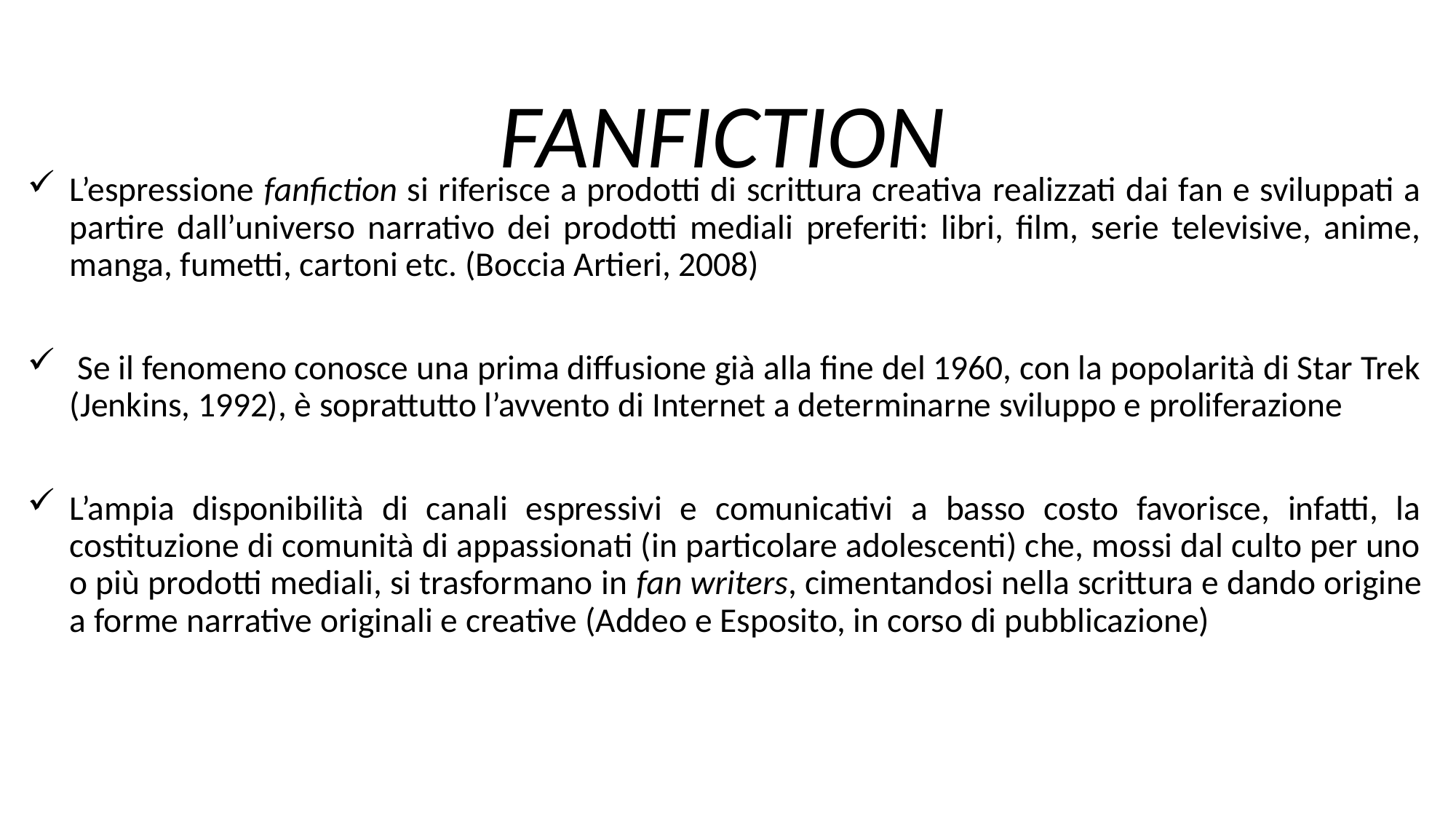

# FANFICTION
L’espressione fanfiction si riferisce a prodotti di scrittura creativa realizzati dai fan e sviluppati a partire dall’universo narrativo dei prodotti mediali preferiti: libri, film, serie televisive, anime, manga, fumetti, cartoni etc. (Boccia Artieri, 2008)

 Se il fenomeno conosce una prima diffusione già alla fine del 1960, con la popolarità di Star Trek (Jenkins, 1992), è soprattutto l’avvento di Internet a determinarne sviluppo e proliferazione

L’ampia disponibilità di canali espressivi e comunicativi a basso costo favorisce, infatti, la costituzione di comunità di appassionati (in particolare adolescenti) che, mossi dal culto per uno o più prodotti mediali, si trasformano in fan writers, cimentandosi nella scrittura e dando origine a forme narrative originali e creative (Addeo e Esposito, in corso di pubblicazione)